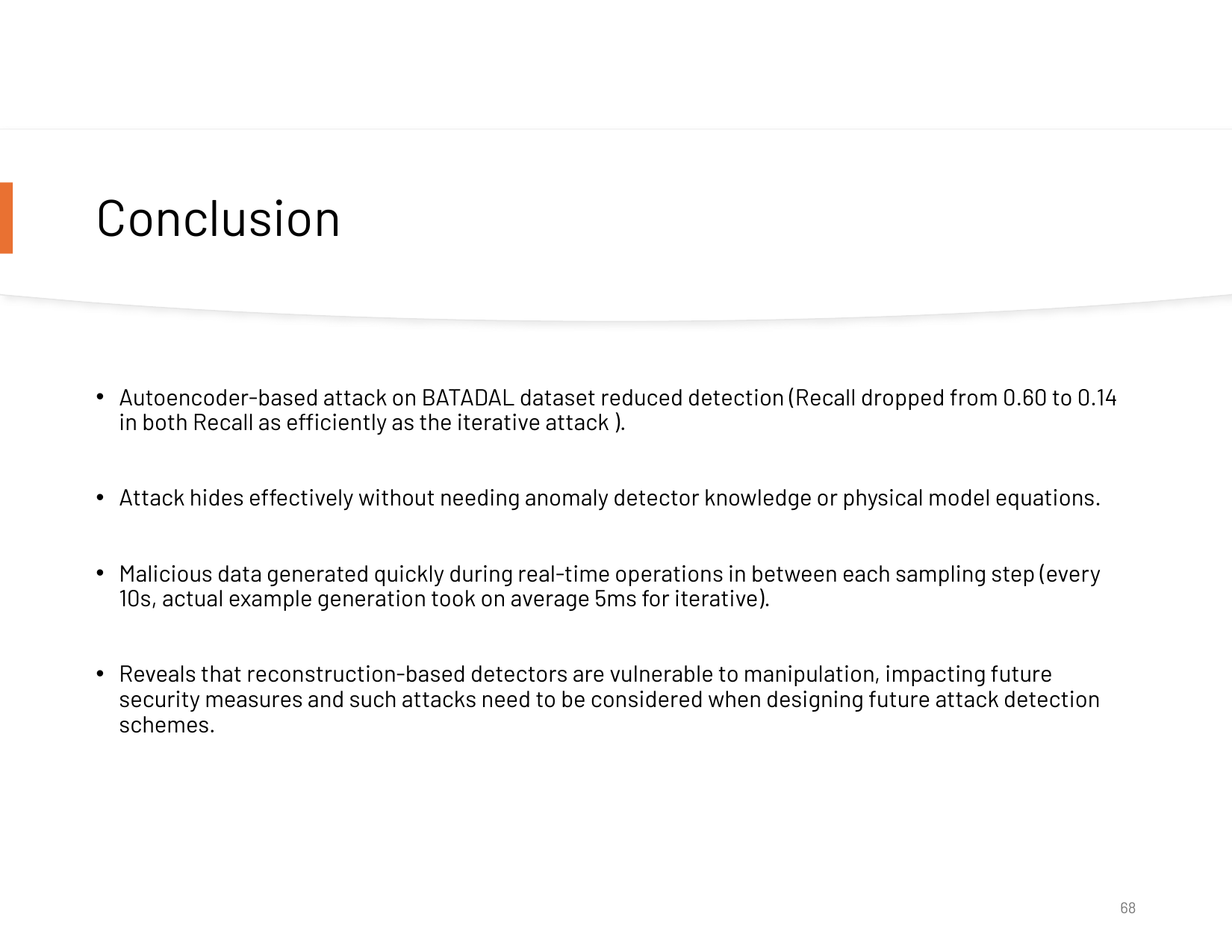

# Conclusion

Autoencoder-based attack on BATADAL dataset reduced detection (Recall dropped from 0.60 to 0.14 in both Recall as efficiently as the iterative attack ).

Attack hides effectively without needing anomaly detector knowledge or physical model equations.

Malicious data generated quickly during real-time operations in between each sampling step (every 10s, actual example generation took on average 5ms for iterative).

Reveals that reconstruction-based detectors are vulnerable to manipulation, impacting future security measures and such attacks need to be considered when designing future attack detection schemes.
68